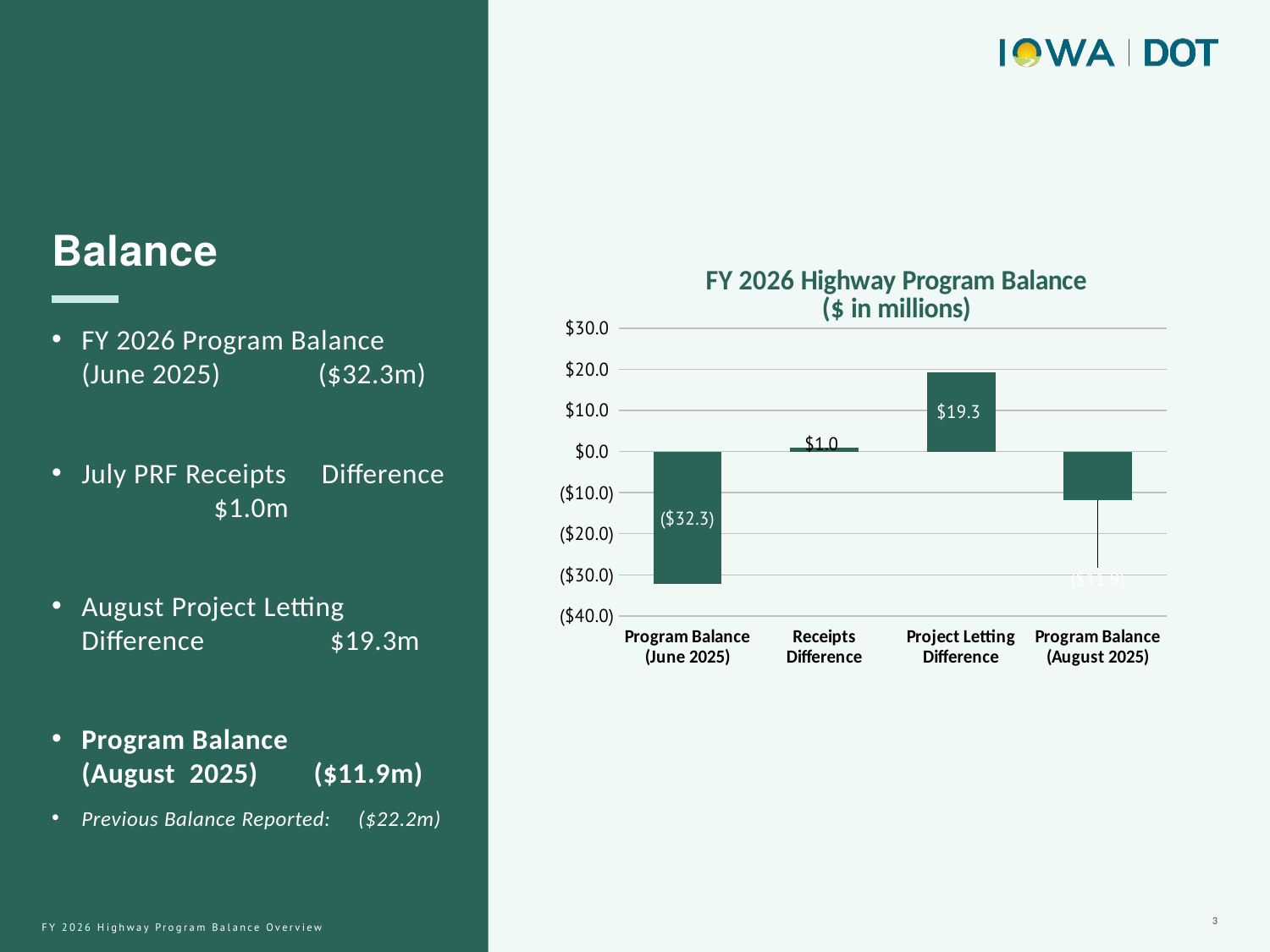

Balance
FY 2026 Program Balance (June 2025)              ($32.3m)

July PRF Receipts     Difference                    $1.0m

August Project Letting  Difference                  $19.3m

Program Balance               (August  2025)        ($11.9m)
Previous Balance Reported:     ($22.2m)

### Chart: FY 2026 Highway Program Balance
($ in millions)

| Category | Series 1 |
|---|---|
| Program Balance (June 2025) | -32.3 |
| Receipts Difference | 1.0 |
| Project Letting Difference | 19.3 |
| Program Balance (August 2025) | -11.9 |
3
 FY 2026 Highway Program Balance Overview